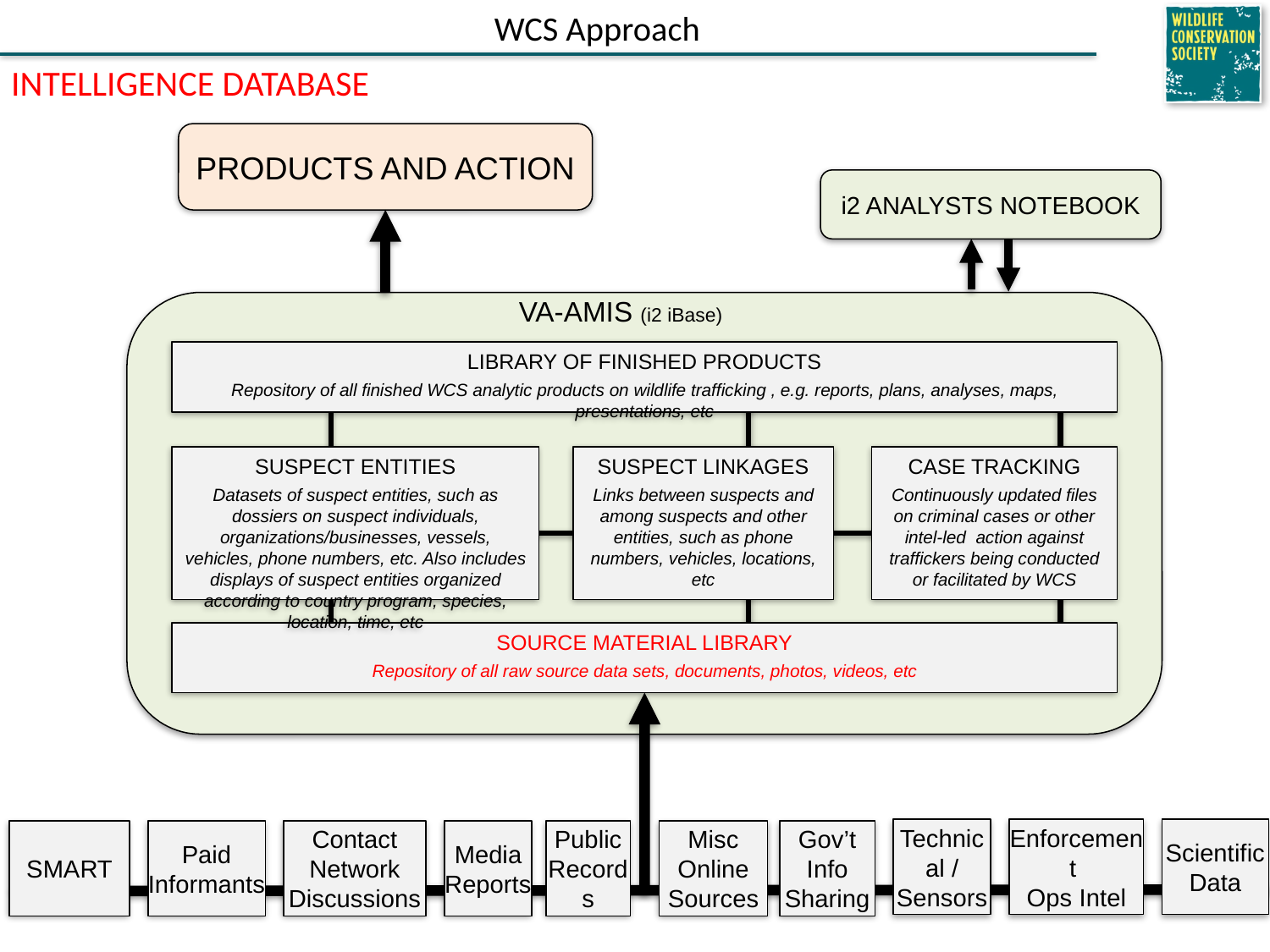

# WCS Approach
INTELLIGENCE DATABASE
PRODUCTS AND ACTION
i2 ANALYSTS NOTEBOOK
VA-AMIS (i2 iBase)

LIBRARY OF FINISHED PRODUCTS
Repository of all finished WCS analytic products on wildlife trafficking , e.g. reports, plans, analyses, maps, presentations, etc
SUSPECT ENTITIES
Datasets of suspect entities, such as dossiers on suspect individuals, organizations/businesses, vessels, vehicles, phone numbers, etc. Also includes displays of suspect entities organized according to country program, species, location, time, etc
SUSPECT LINKAGES
Links between suspects and among suspects and other entities, such as phone numbers, vehicles, locations, etc
CASE TRACKING
Continuously updated files on criminal cases or other intel-led  action against traffickers being conducted or facilitated by WCS
SOURCE MATERIAL LIBRARY
Repository of all raw source data sets, documents, photos, videos, etc
Technical / Sensors
Enforcement
Ops Intel
Scientific Data
SMART
Paid Informants
Contact Network Discussions
Media Reports
Public Records
Misc Online Sources
Gov’t Info Sharing